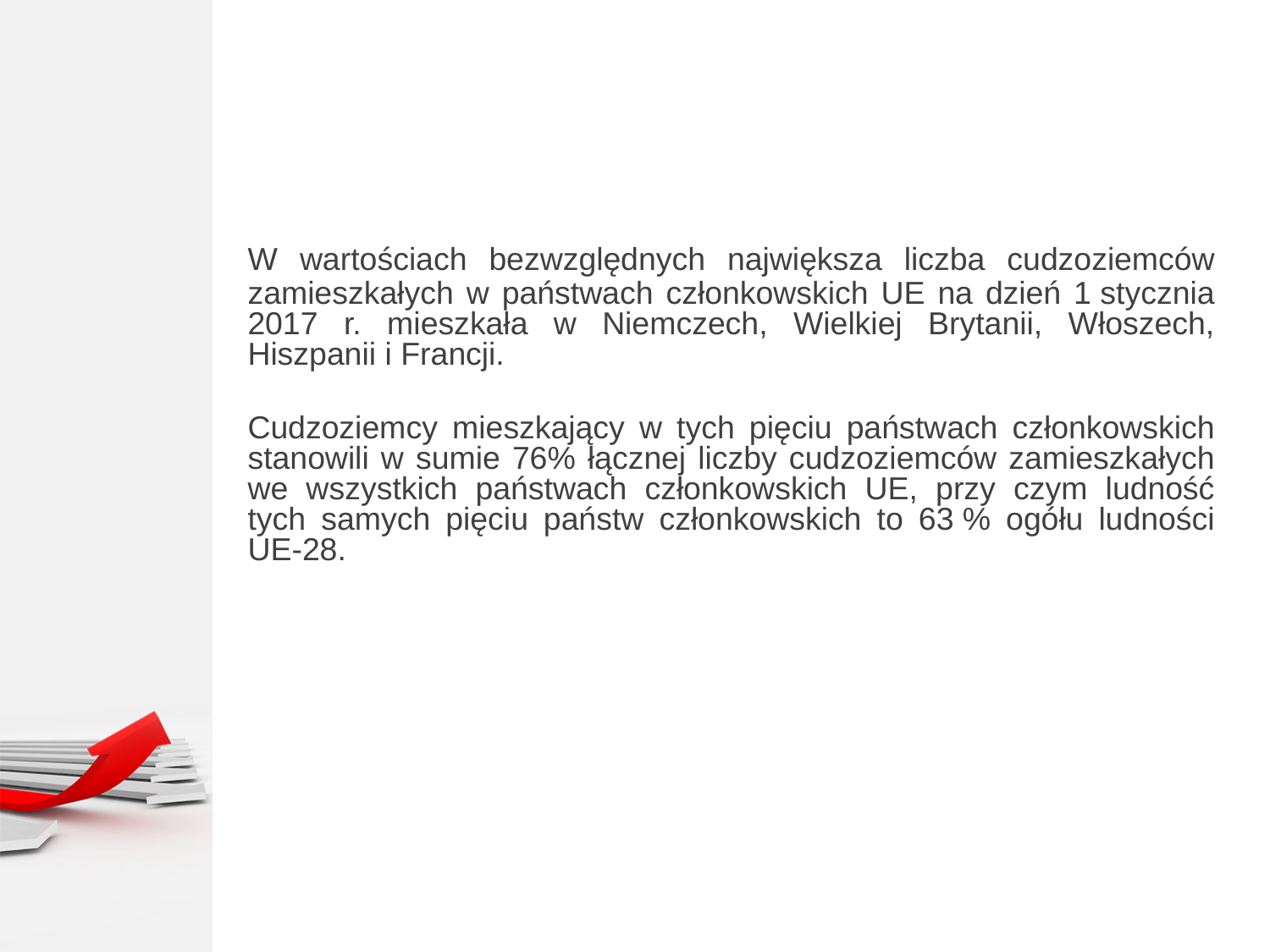

W wartościach bezwzględnych największa liczba cudzoziemców zamieszkałych w państwach członkowskich UE na dzień 1 stycznia 2017 r. mieszkała w Niemczech, Wielkiej Brytanii, Włoszech, Hiszpanii i Francji.

	Cudzoziemcy mieszkający w tych pięciu państwach członkowskich stanowili w sumie 76% łącznej liczby cudzoziemców zamieszkałych we wszystkich państwach członkowskich UE, przy czym ludność tych samych pięciu państw członkowskich to 63 % ogółu ludności UE-28.